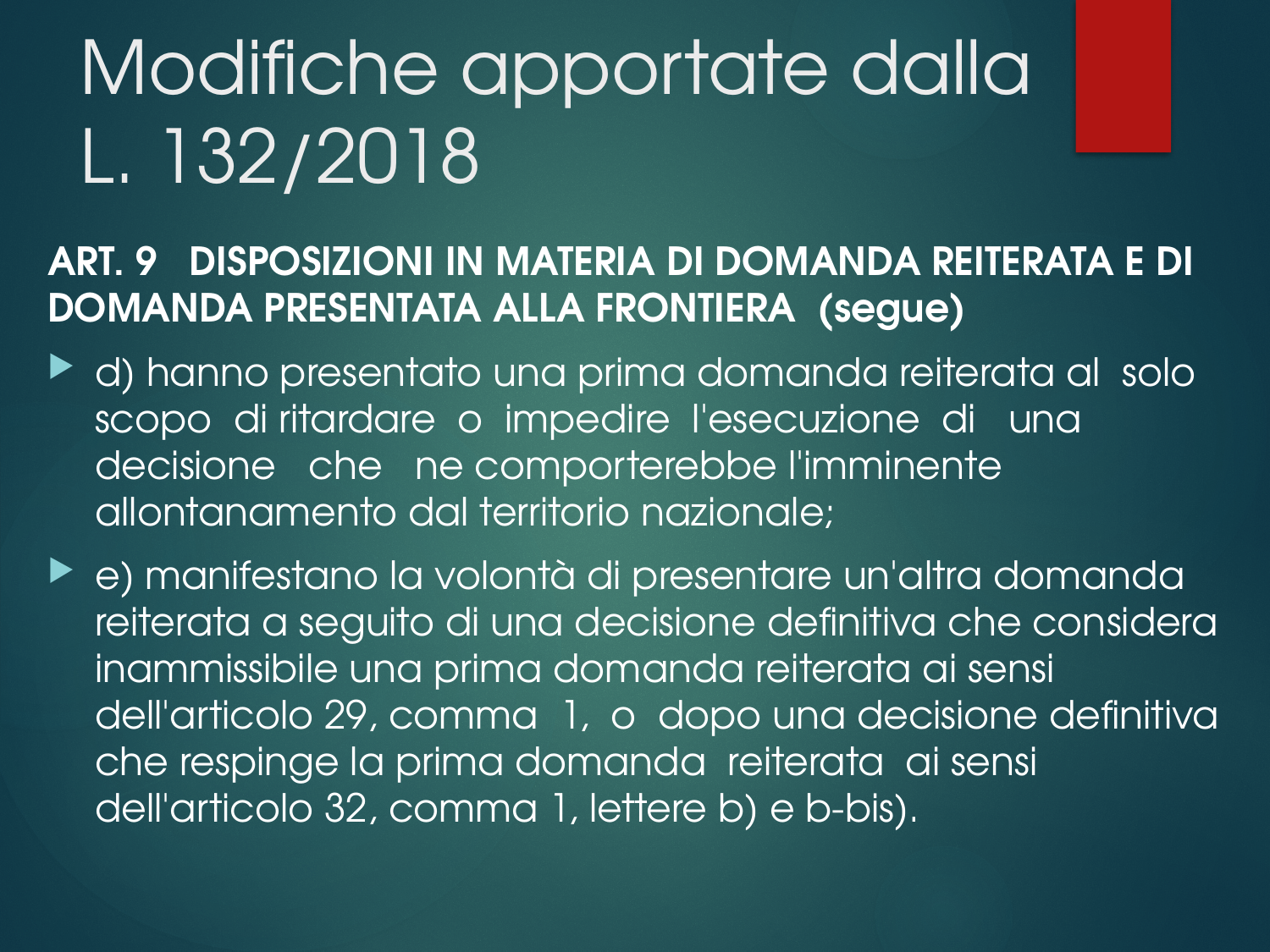

# Modifiche apportate dalla L. 132/2018
ART. 9   DISPOSIZIONI IN MATERIA DI DOMANDA REITERATA E DI DOMANDA PRESENTATA ALLA FRONTIERA  (segue)
d) hanno presentato una prima domanda reiterata al  solo  scopo  di ritardare  o  impedire  l'esecuzione  di   una   decisione   che   ne comporterebbe l'imminente allontanamento dal territorio nazionale;
e) manifestano la volontà di presentare un'altra domanda reiterata a seguito di una decisione definitiva che considera inammissibile una prima domanda reiterata ai sensi dell'articolo 29, comma  1,  o  dopo una decisione definitiva che respinge la prima domanda  reiterata  ai sensi dell'articolo 32, comma 1, lettere b) e b-bis).